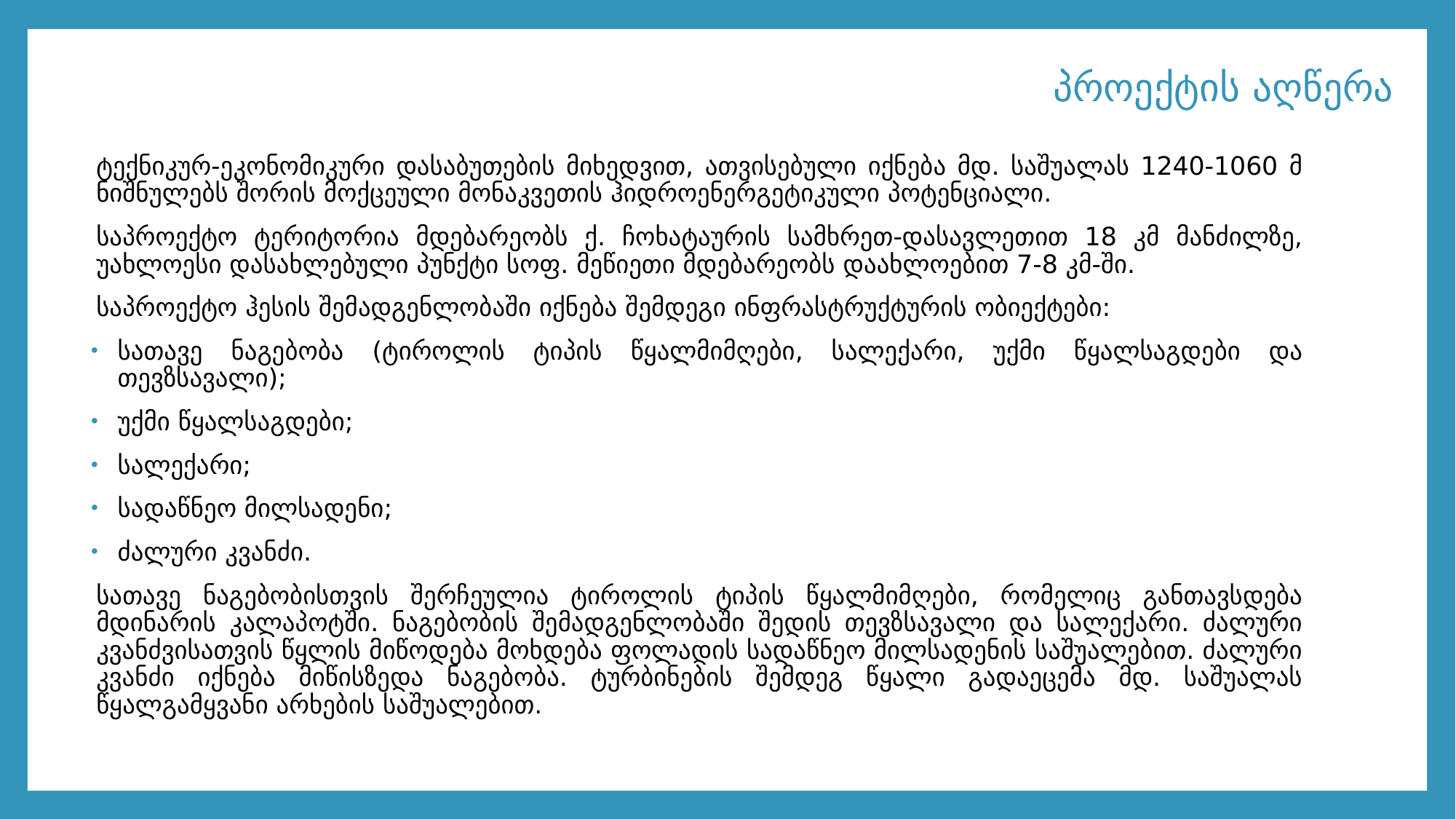

# პროექტის აღწერა
ტექნიკურ-ეკონომიკური დასაბუთების მიხედვით, ათვისებული იქნება მდ. საშუალას 1240-1060 მ ნიშნულებს შორის მოქცეული მონაკვეთის ჰიდროენერგეტიკული პოტენციალი.
საპროექტო ტერიტორია მდებარეობს ქ. ჩოხატაურის სამხრეთ-დასავლეთით 18 კმ მანძილზე, უახლოესი დასახლებული პუნქტი სოფ. მეწიეთი მდებარეობს დაახლოებით 7-8 კმ-ში.
საპროექტო ჰესის შემადგენლობაში იქნება შემდეგი ინფრასტრუქტურის ობიექტები:
სათავე ნაგებობა (ტიროლის ტიპის წყალმიმღები, სალექარი, უქმი წყალსაგდები და თევზსავალი);
უქმი წყალსაგდები;
სალექარი;
სადაწნეო მილსადენი;
ძალური კვანძი.
სათავე ნაგებობისთვის შერჩეულია ტიროლის ტიპის წყალმიმღები, რომელიც განთავსდება მდინარის კალაპოტში. ნაგებობის შემადგენლობაში შედის თევზსავალი და სალექარი. ძალური კვანძვისათვის წყლის მიწოდება მოხდება ფოლადის სადაწნეო მილსადენის საშუალებით. ძალური კვანძი იქნება მიწისზედა ნაგებობა. ტურბინების შემდეგ წყალი გადაეცემა მდ. საშუალას წყალგამყვანი არხების საშუალებით.